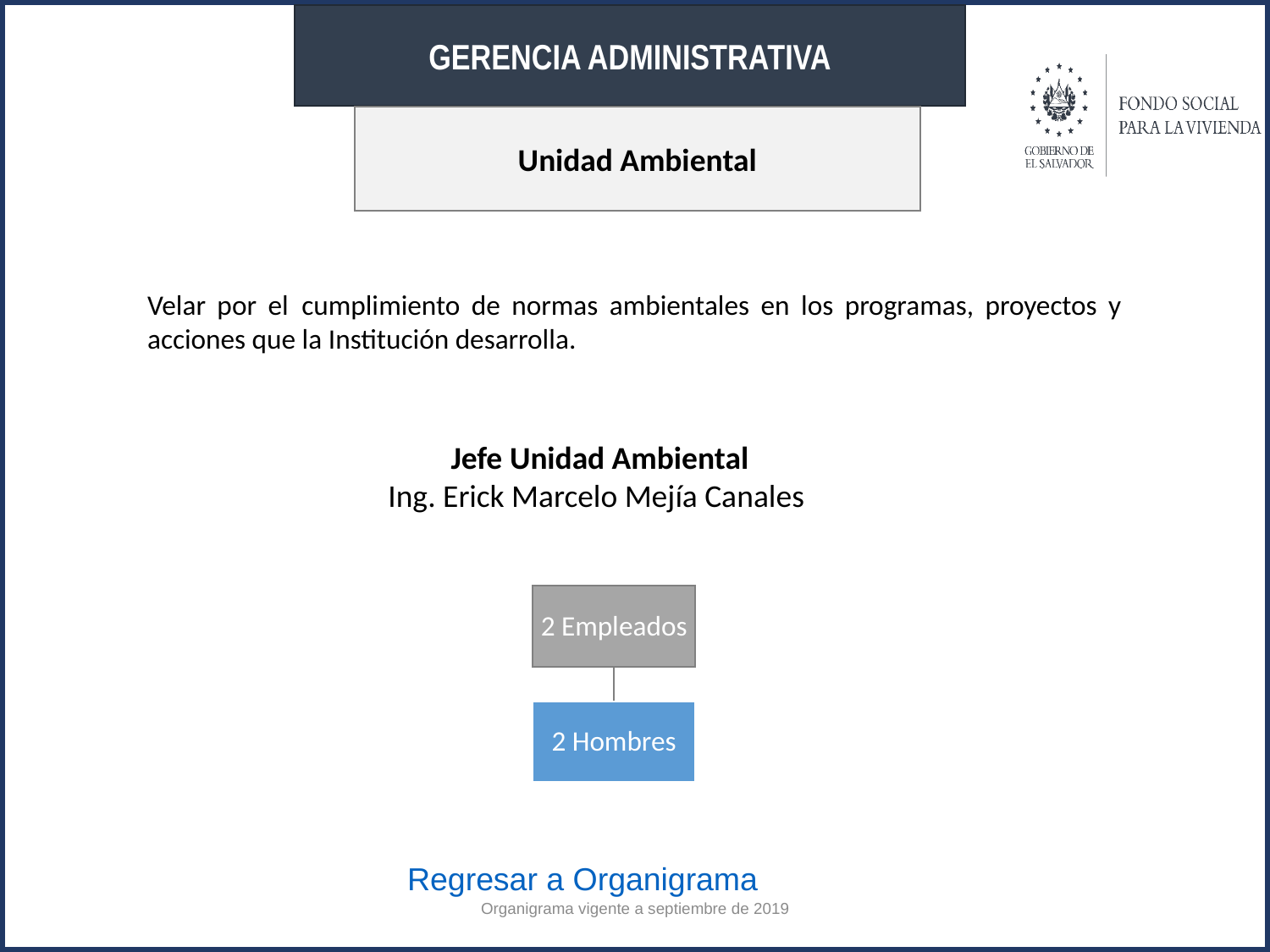

GERENCIA ADMINISTRATIVA
Unidad Ambiental
Velar por el cumplimiento de normas ambientales en los programas, proyectos y acciones que la Institución desarrolla.
Jefe Unidad Ambiental
Ing. Erick Marcelo Mejía Canales
2 Empleados
2 Hombres
Regresar a Organigrama
Organigrama vigente a septiembre de 2019